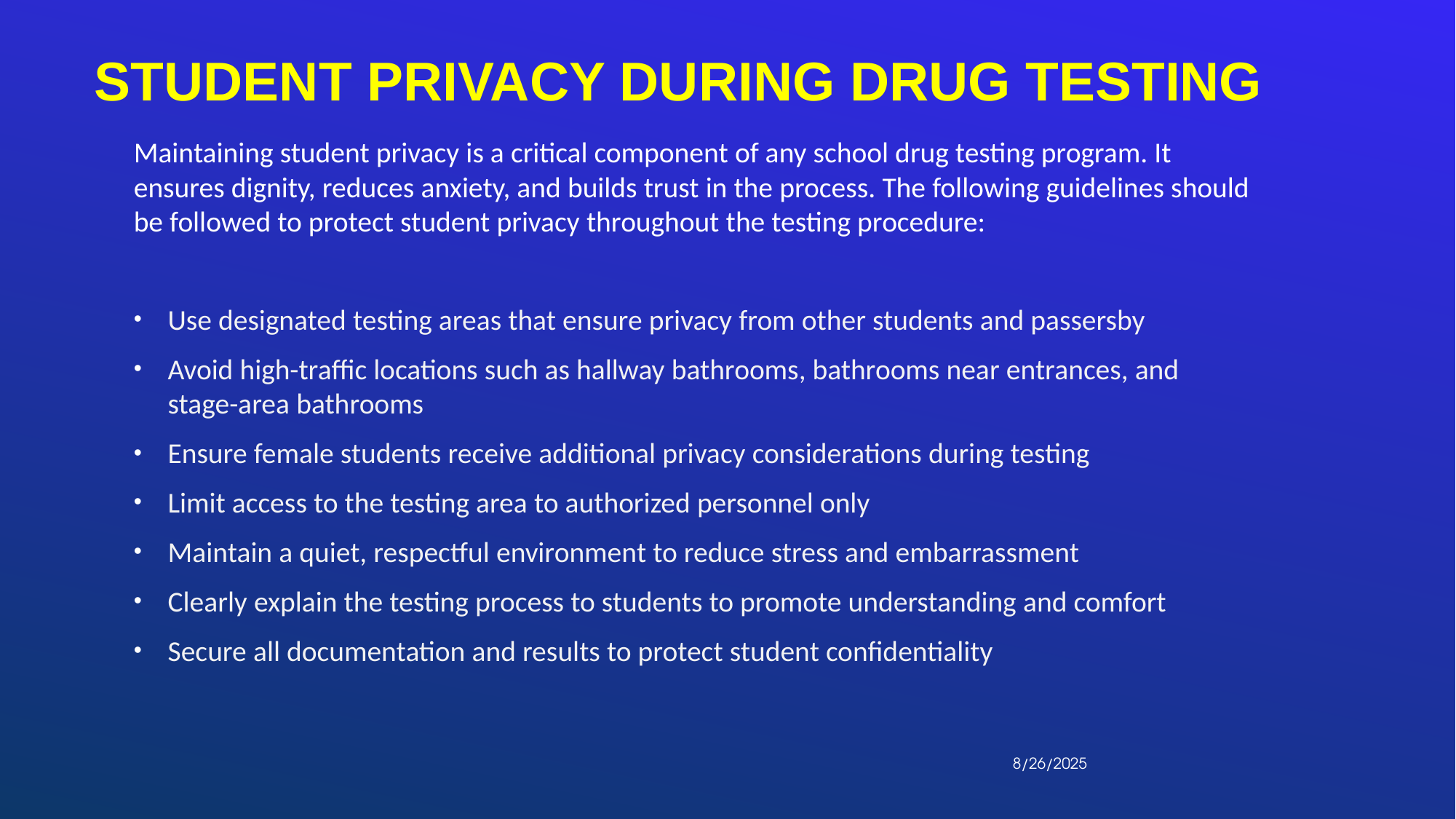

# Student privacy DURING DRUG TESTING
Maintaining student privacy is a critical component of any school drug testing program. It ensures dignity, reduces anxiety, and builds trust in the process. The following guidelines should be followed to protect student privacy throughout the testing procedure:

Use designated testing areas that ensure privacy from other students and passersby
Avoid high-traffic locations such as hallway bathrooms, bathrooms near entrances, and stage-area bathrooms
Ensure female students receive additional privacy considerations during testing
Limit access to the testing area to authorized personnel only
Maintain a quiet, respectful environment to reduce stress and embarrassment
Clearly explain the testing process to students to promote understanding and comfort
Secure all documentation and results to protect student confidentiality

8/26/2025
5
DATCS, LLC               www.datcs.com             903-234-1136       888-201-0242